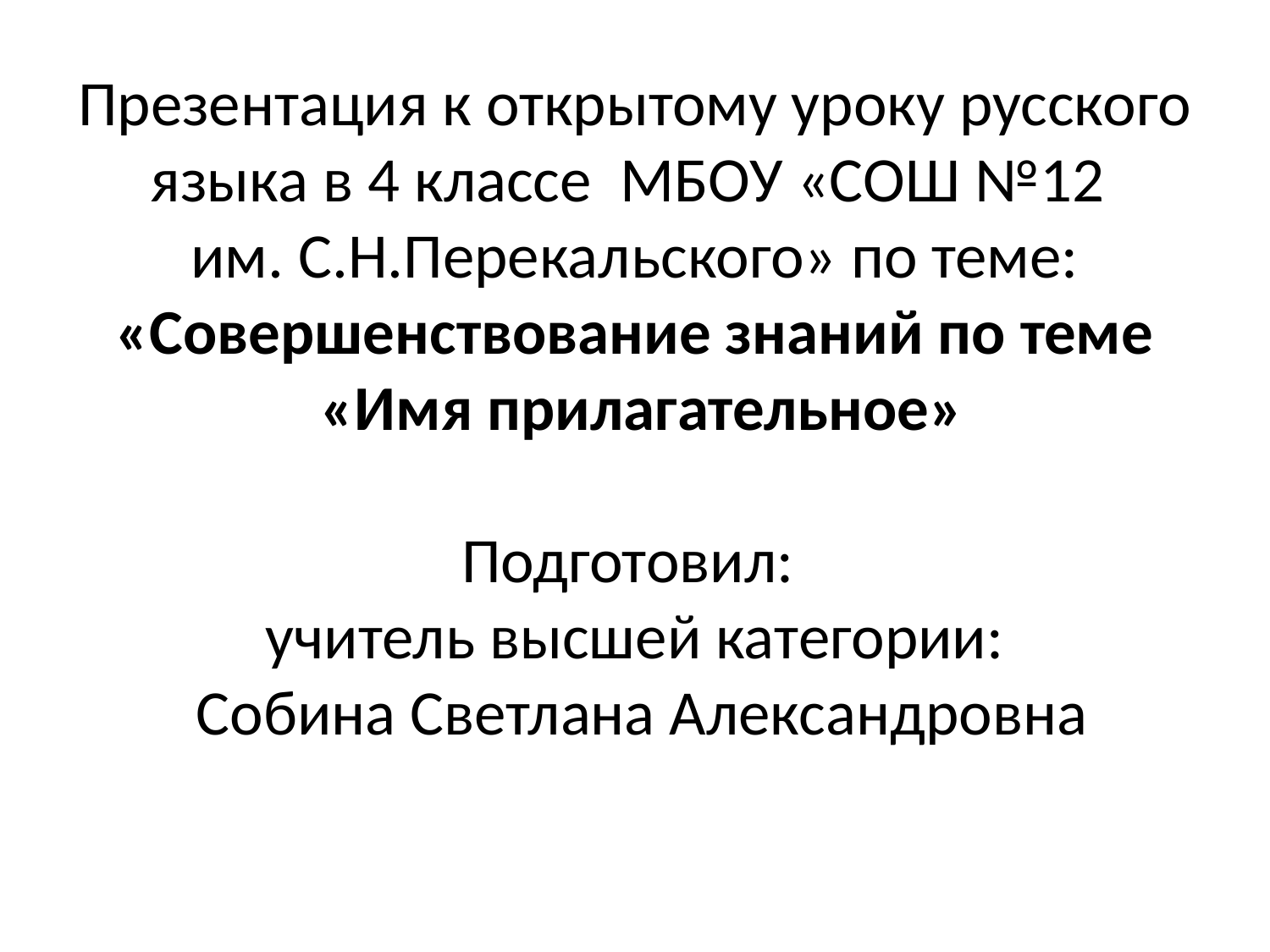

# Презентация к открытому уроку русского языка в 4 классе  МБОУ «СОШ №12 им. С.Н.Перекальского» по теме: «Совершенствование знаний по теме «Имя прилагательное» Подготовил: учитель высшей категории: Собина Светлана Александровна